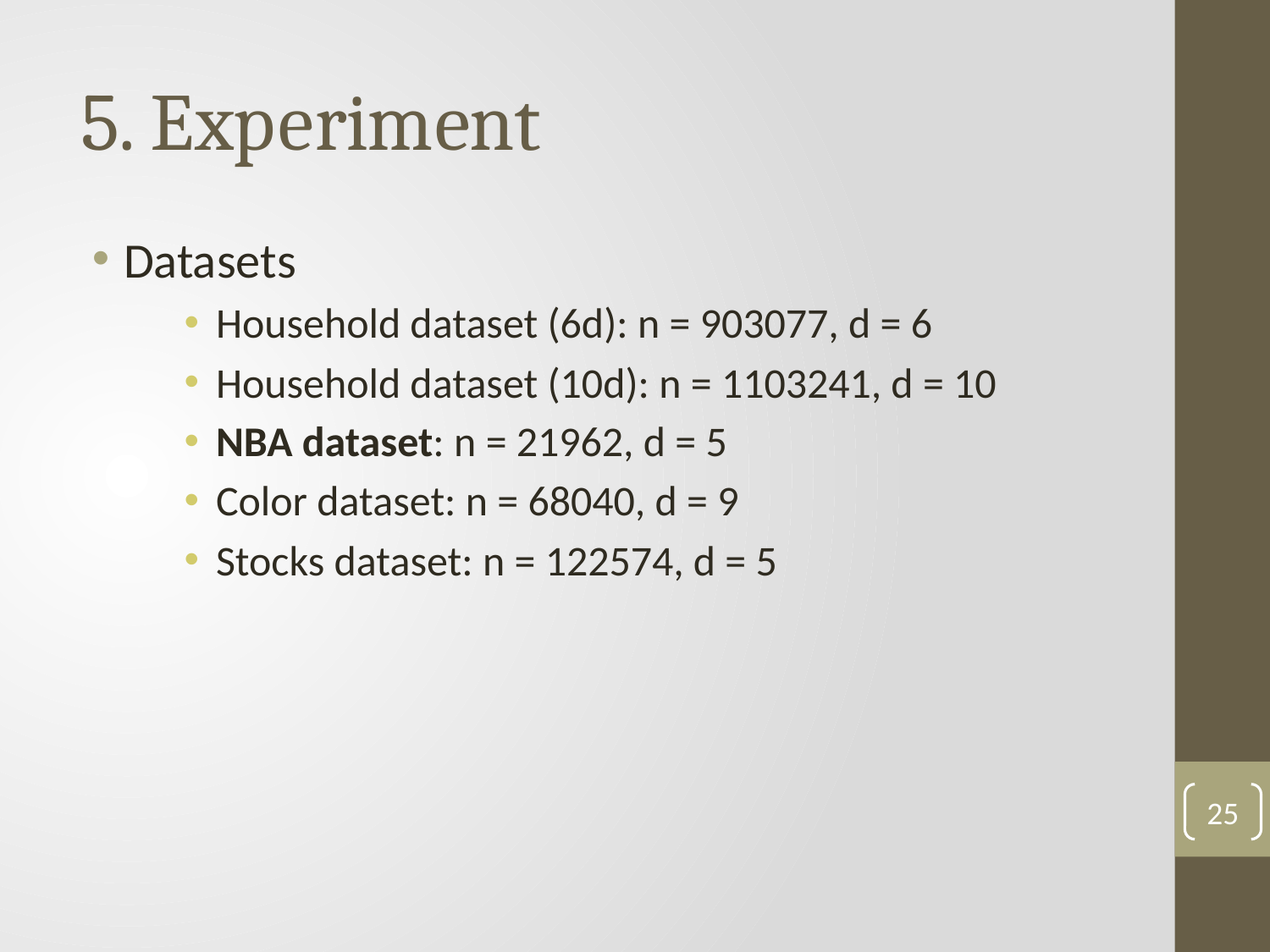

# 5. Experiment
Datasets
Household dataset (6d): n = 903077, d = 6
Household dataset (10d): n = 1103241, d = 10
NBA dataset: n = 21962, d = 5
Color dataset: n = 68040, d = 9
Stocks dataset: n = 122574, d = 5

25